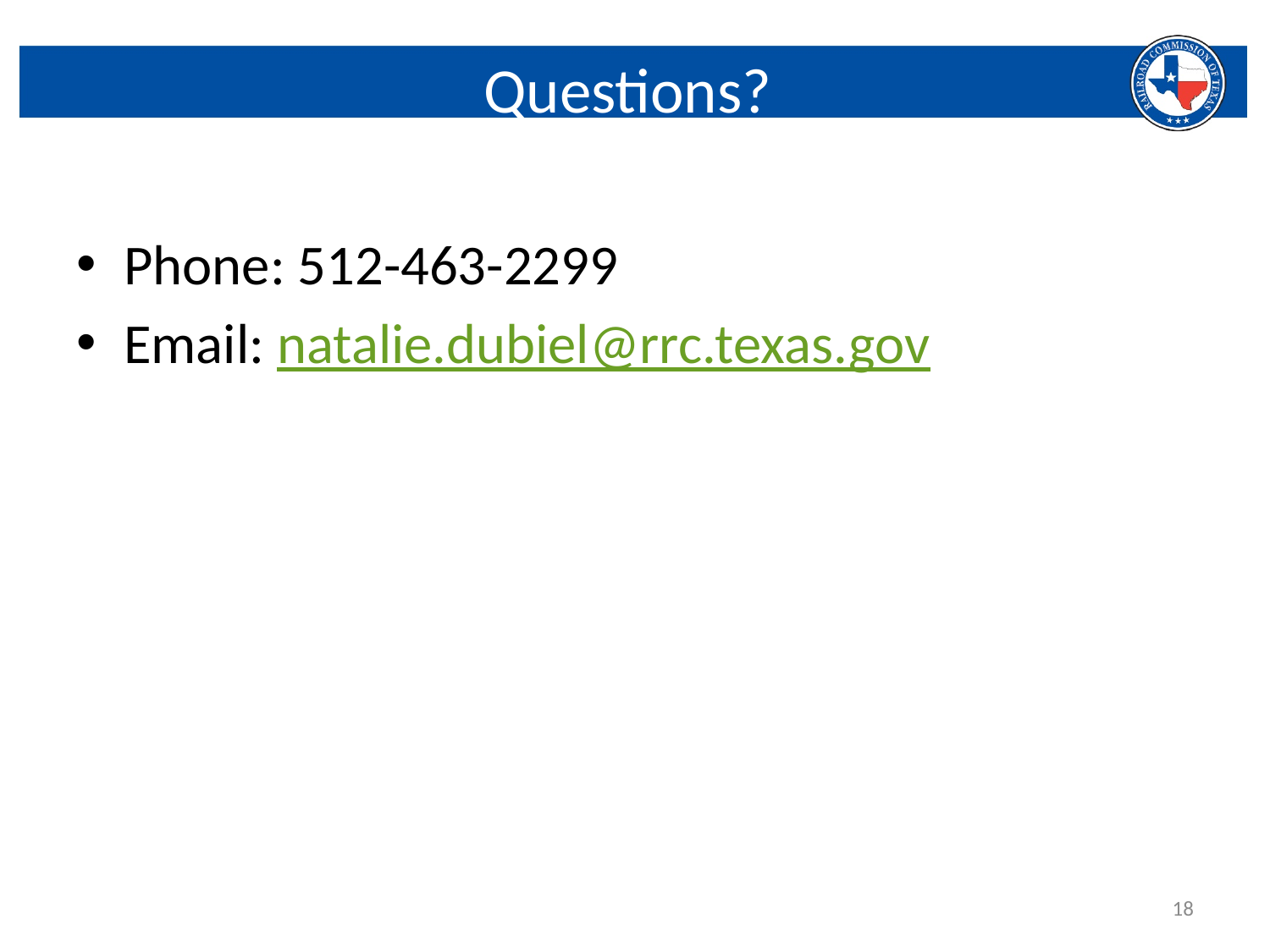

# Questions?
Phone: 512-463-2299
Email: natalie.dubiel@rrc.texas.gov
18